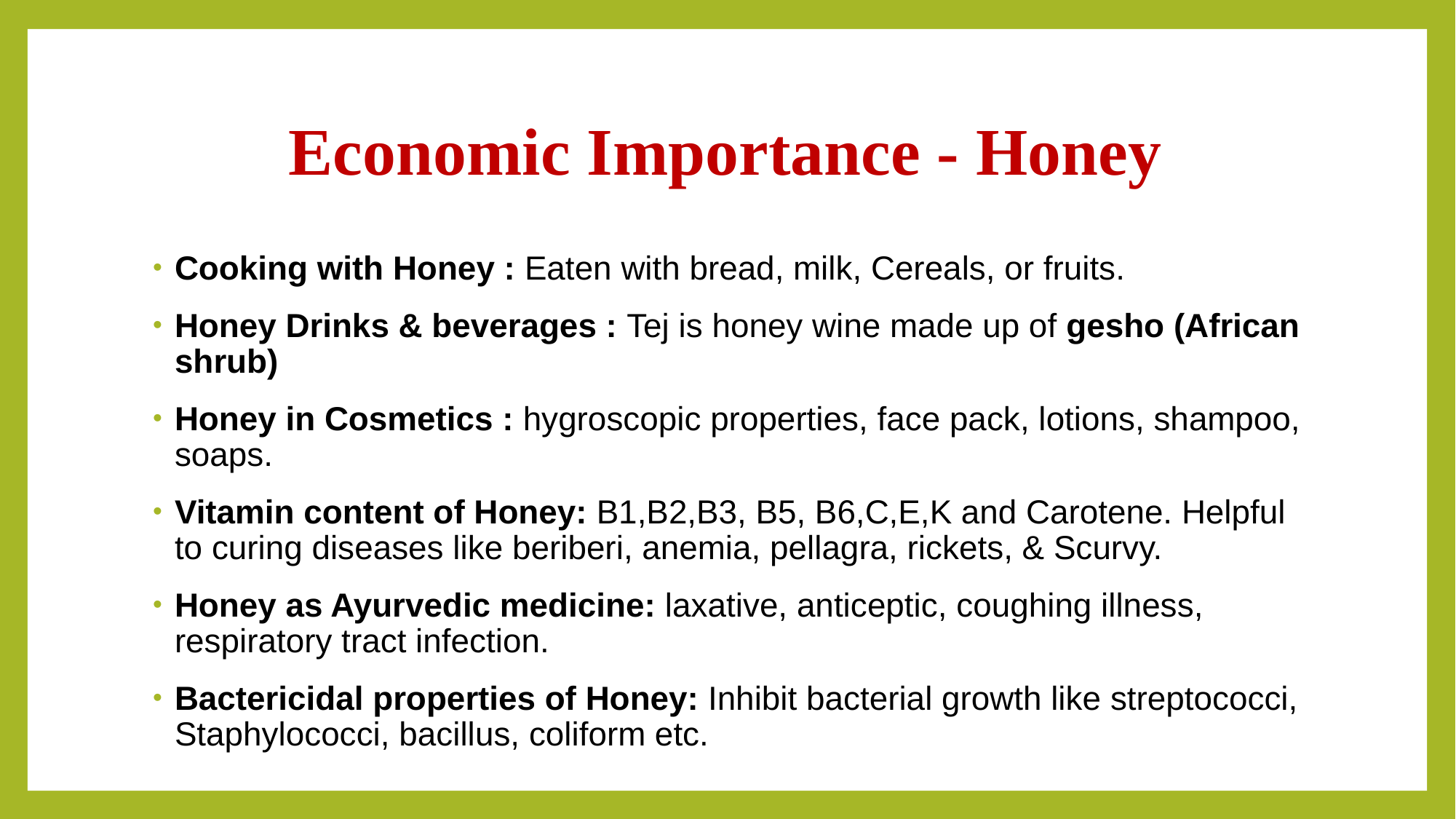

# Economic Importance - Honey
Cooking with Honey : Eaten with bread, milk, Cereals, or fruits.
Honey Drinks & beverages : Tej is honey wine made up of gesho (African shrub)
Honey in Cosmetics : hygroscopic properties, face pack, lotions, shampoo, soaps.
Vitamin content of Honey: B1,B2,B3, B5, B6,C,E,K and Carotene. Helpful to curing diseases like beriberi, anemia, pellagra, rickets, & Scurvy.
Honey as Ayurvedic medicine: laxative, anticeptic, coughing illness, respiratory tract infection.
Bactericidal properties of Honey: Inhibit bacterial growth like streptococci, Staphylococci, bacillus, coliform etc.